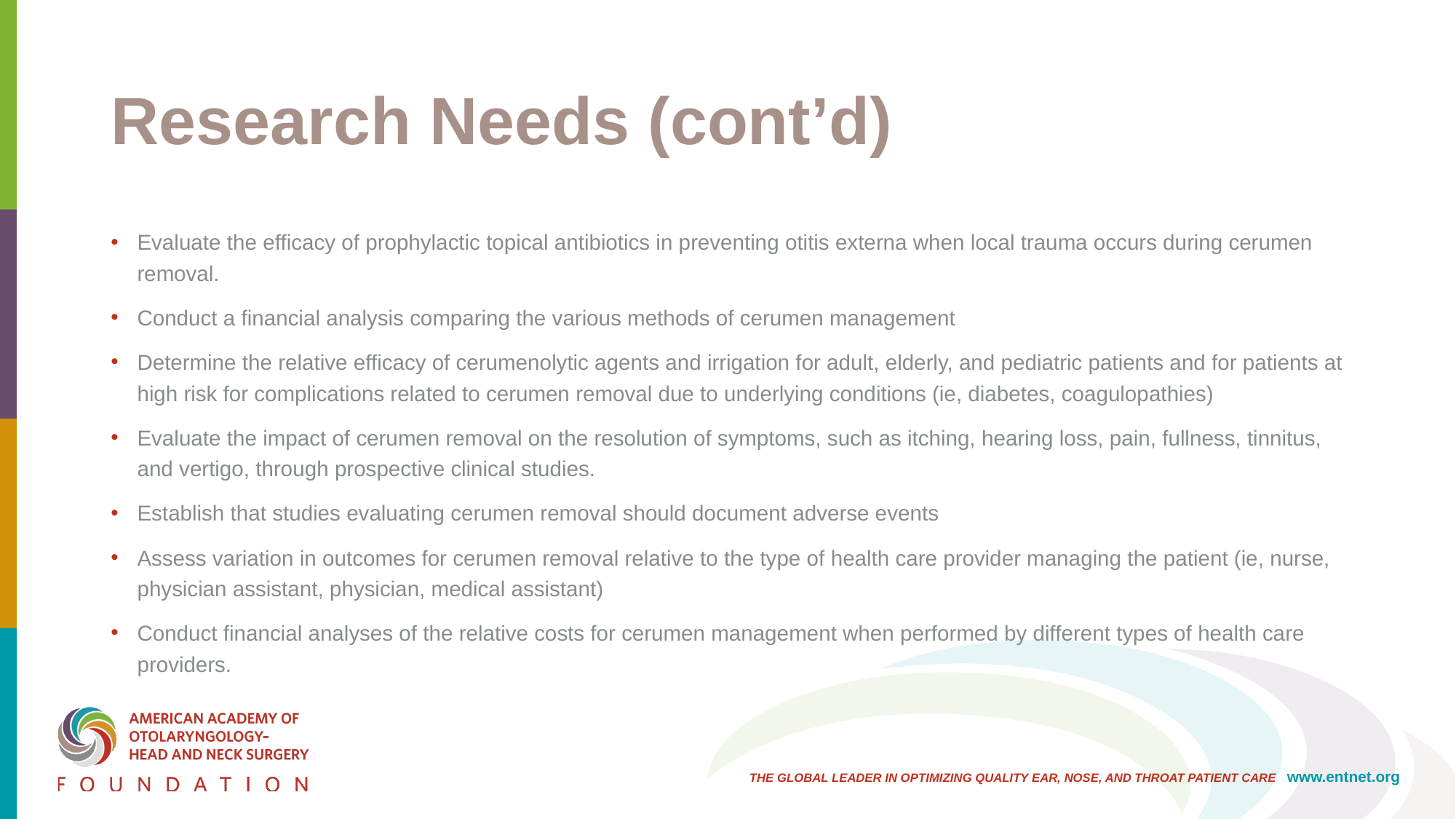

# Research Needs (cont’d)
Evaluate the efficacy of prophylactic topical antibiotics in preventing otitis externa when local trauma occurs during cerumen removal.
Conduct a financial analysis comparing the various methods of cerumen management
Determine the relative efficacy of cerumenolytic agents and irrigation for adult, elderly, and pediatric patients and for patients at high risk for complications related to cerumen removal due to underlying conditions (ie, diabetes, coagulopathies)
Evaluate the impact of cerumen removal on the resolution of symptoms, such as itching, hearing loss, pain, fullness, tinnitus, and vertigo, through prospective clinical studies.
Establish that studies evaluating cerumen removal should document adverse events
Assess variation in outcomes for cerumen removal relative to the type of health care provider managing the patient (ie, nurse, physician assistant, physician, medical assistant)
Conduct financial analyses of the relative costs for cerumen management when performed by different types of health care providers.